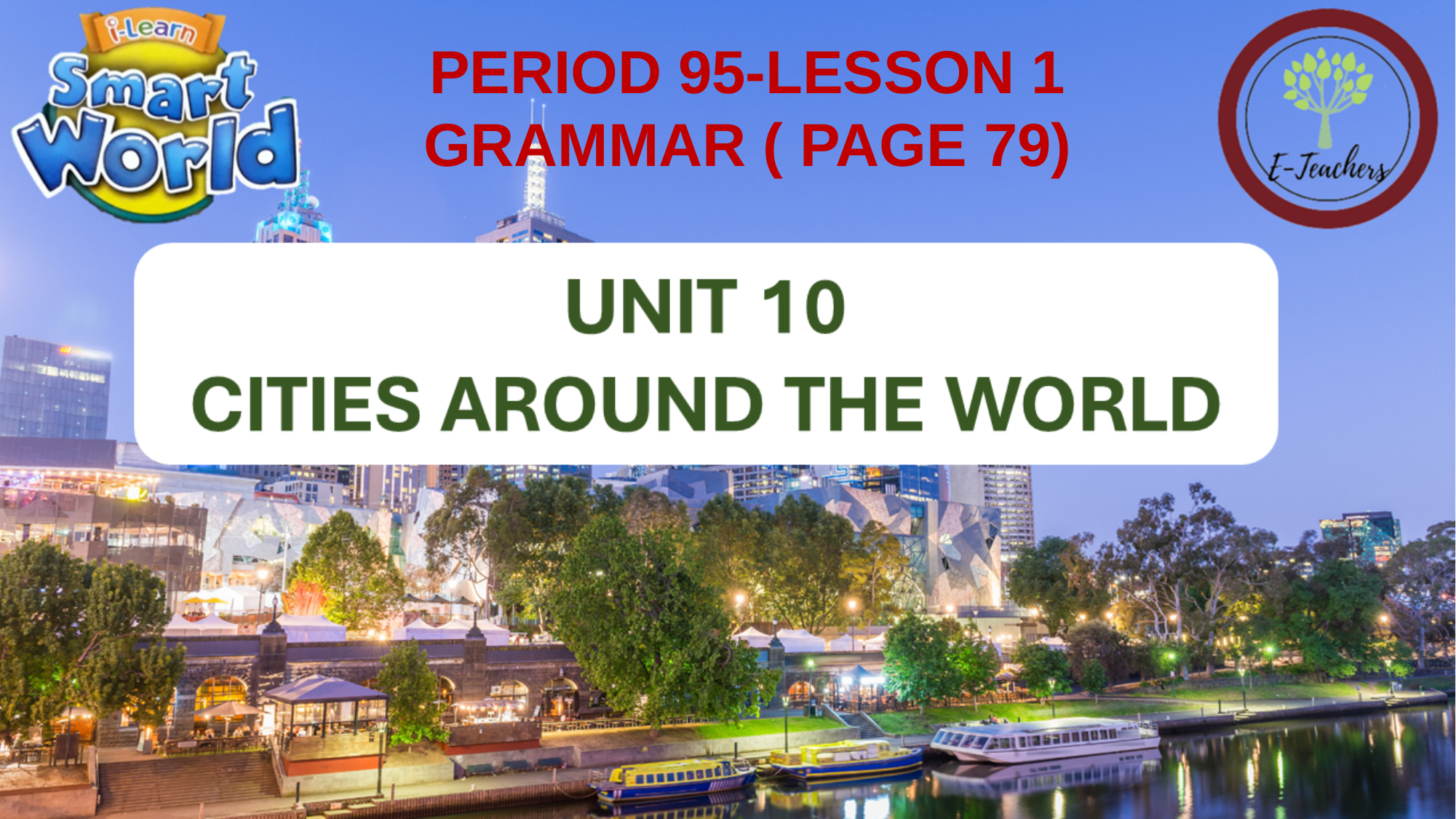

PERIOD 95-LESSON 1
GRAMMAR ( PAGE 79)